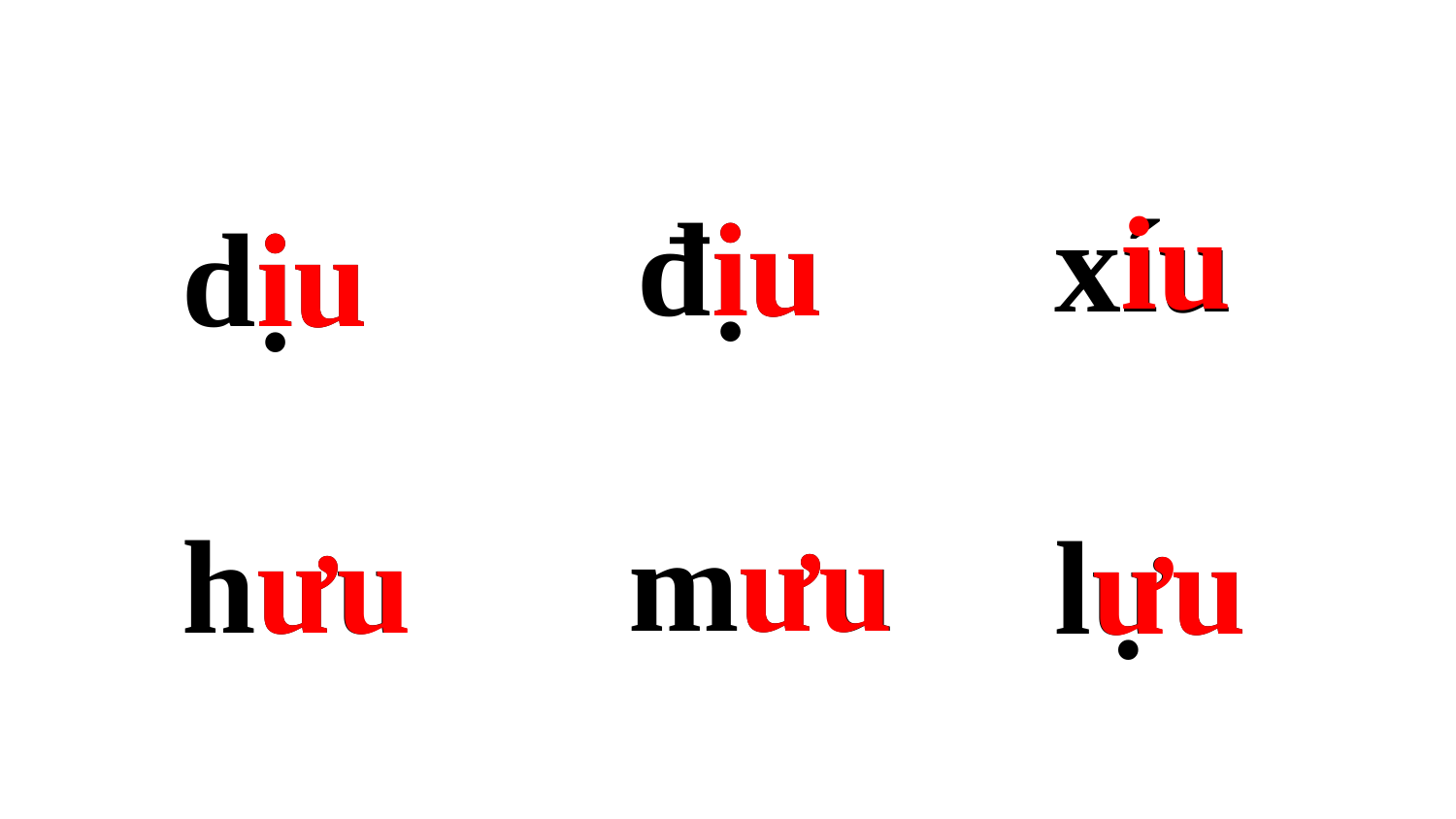

iu
xíu
iu
địu
iu
dịu
ưu
mưu
ưu
ưu
hưu
lựu